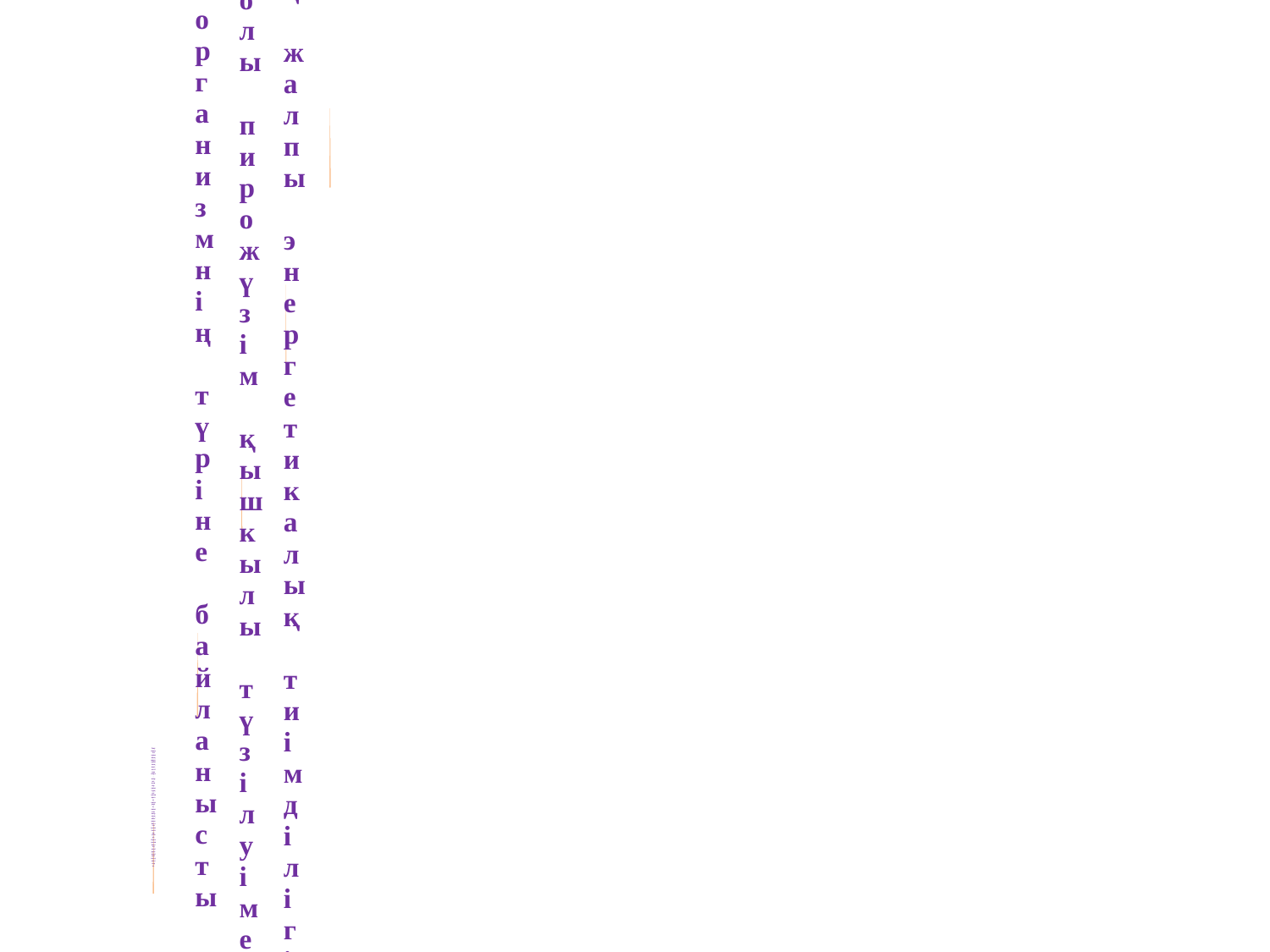

Ашу процесі адамның шаруашылық қызметінде сыра, шарап, қамыр ашытуда, сүт қышқылы өнімдерін, ашыған кырыққабат және бағалы қосылыстар (спирт, сірке қышқылы) өндіруде кеңінен колданылады.